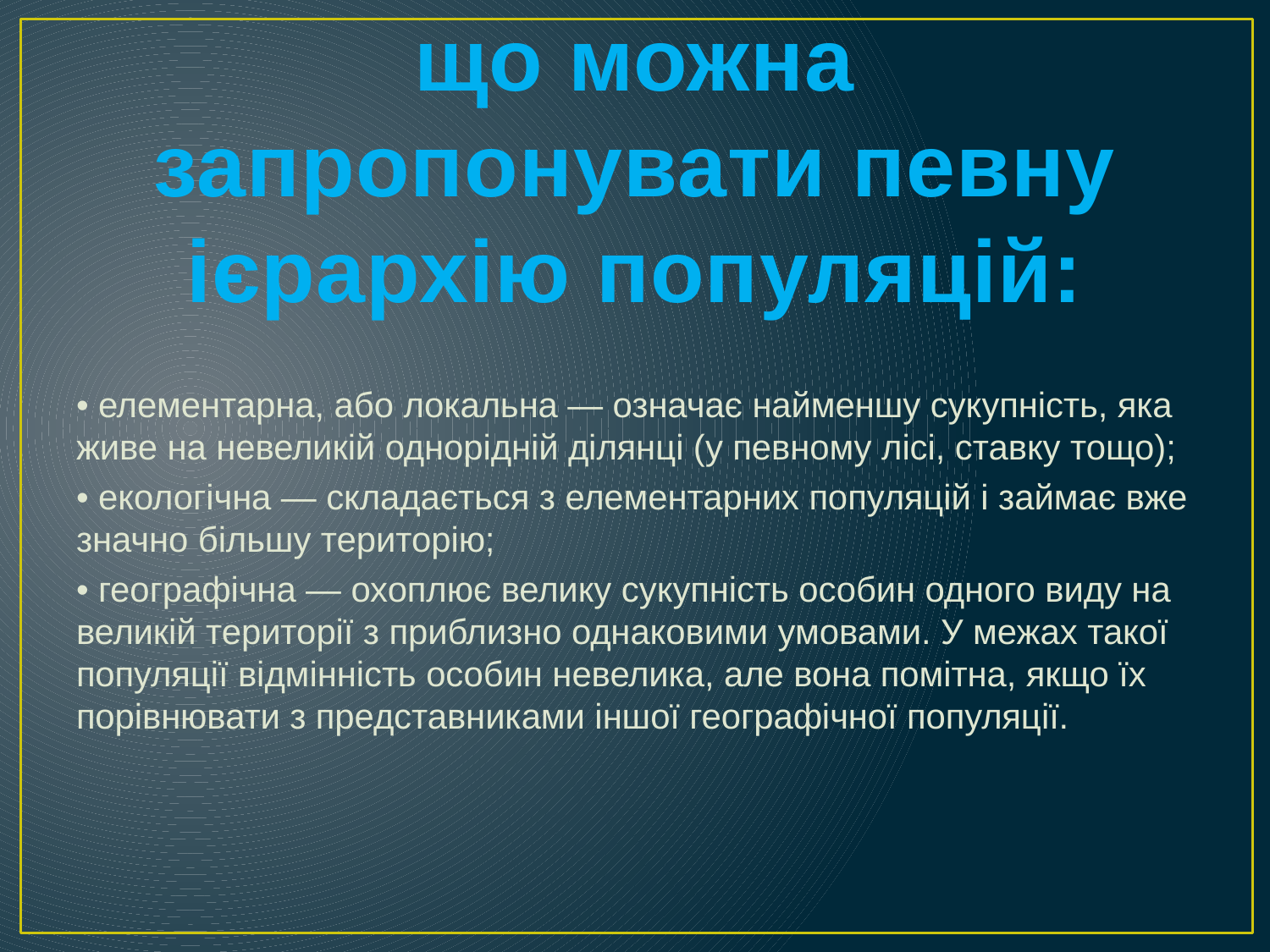

# З визначення випливає, що можна запропонувати певну ієрархію популяцій:
• елементарна, або локальна — означає найменшу сукупність, яка живе на невеликій однорідній ділянці (у певному лісі, ставку тощо);
• екологічна — складається з елементарних популяцій і займає вже значно більшу територію;
• географічна — охоплює велику сукупність особин одного виду на великій території з приблизно однаковими умовами. У межах такої популяції відмінність особин невелика, але вона помітна, якщо їх порівнювати з представниками іншої географічної популяції.